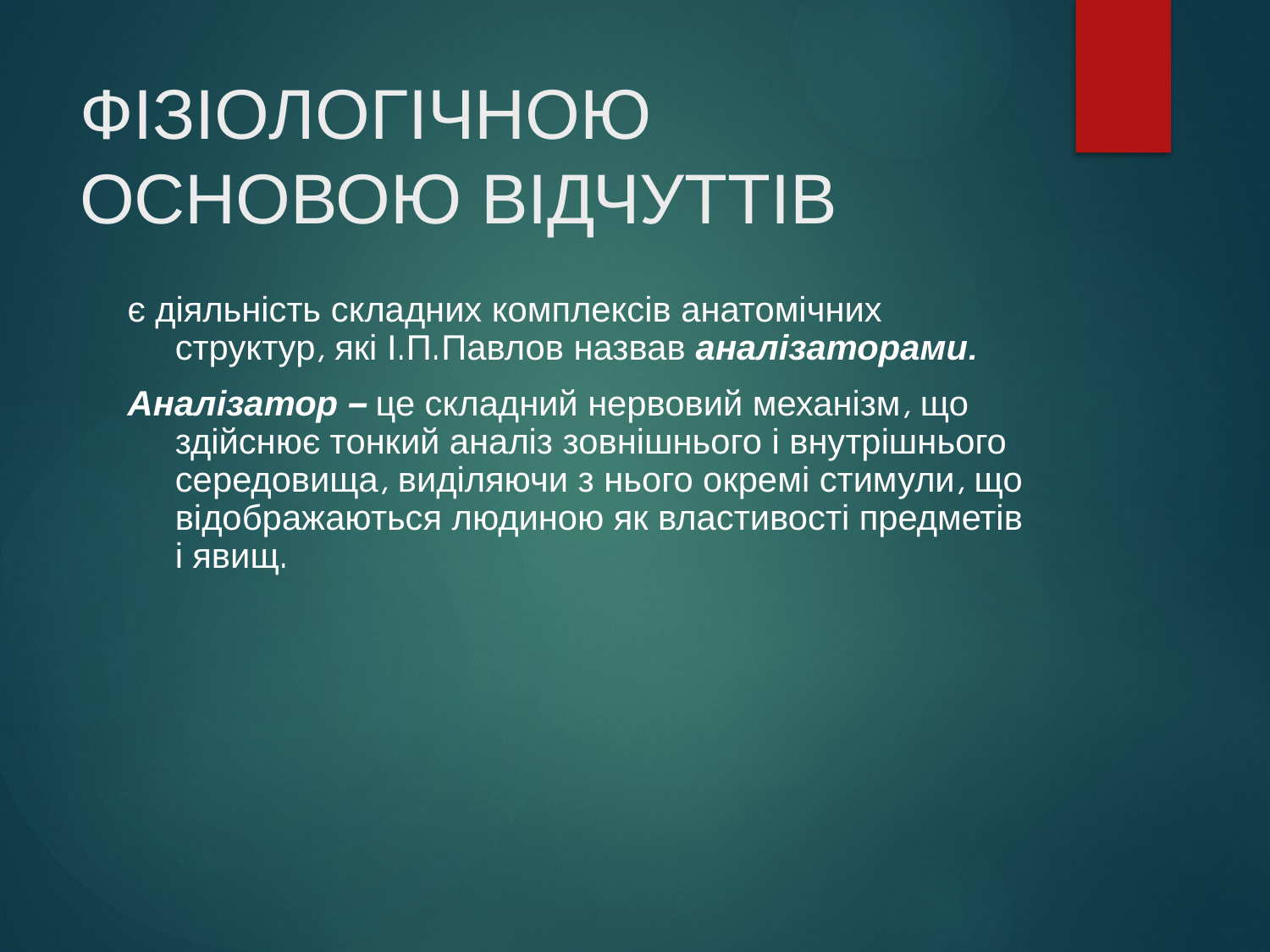

# ФІЗІОЛОГІЧНОЮ ОСНОВОЮ ВІДЧУТТІВ
є діяльність складних комплексів анатомічних структур, які І.П.Павлов назвав аналізаторами.
Аналізатор – це складний нервовий механізм, що здійснює тонкий аналіз зовнішнього і внутрішнього середовища, виділяючи з нього окремі стимули, що відображаються людиною як властивості предметів і явищ.